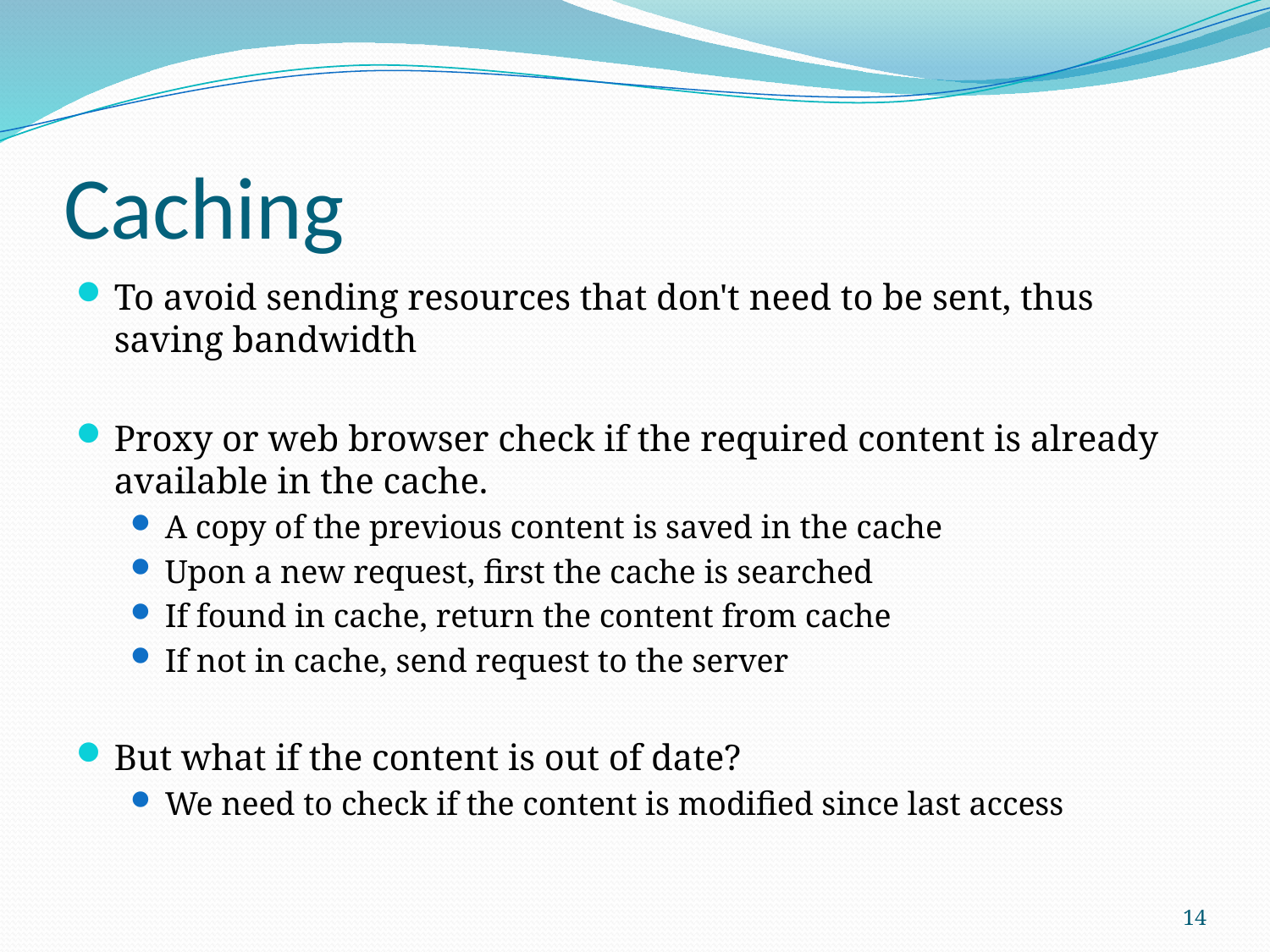

# Caching
To avoid sending resources that don't need to be sent, thus saving bandwidth

Proxy or web browser check if the required content is already available in the cache.
A copy of the previous content is saved in the cache
Upon a new request, first the cache is searched
If found in cache, return the content from cache
If not in cache, send request to the server

But what if the content is out of date?
We need to check if the content is modified since last access

14